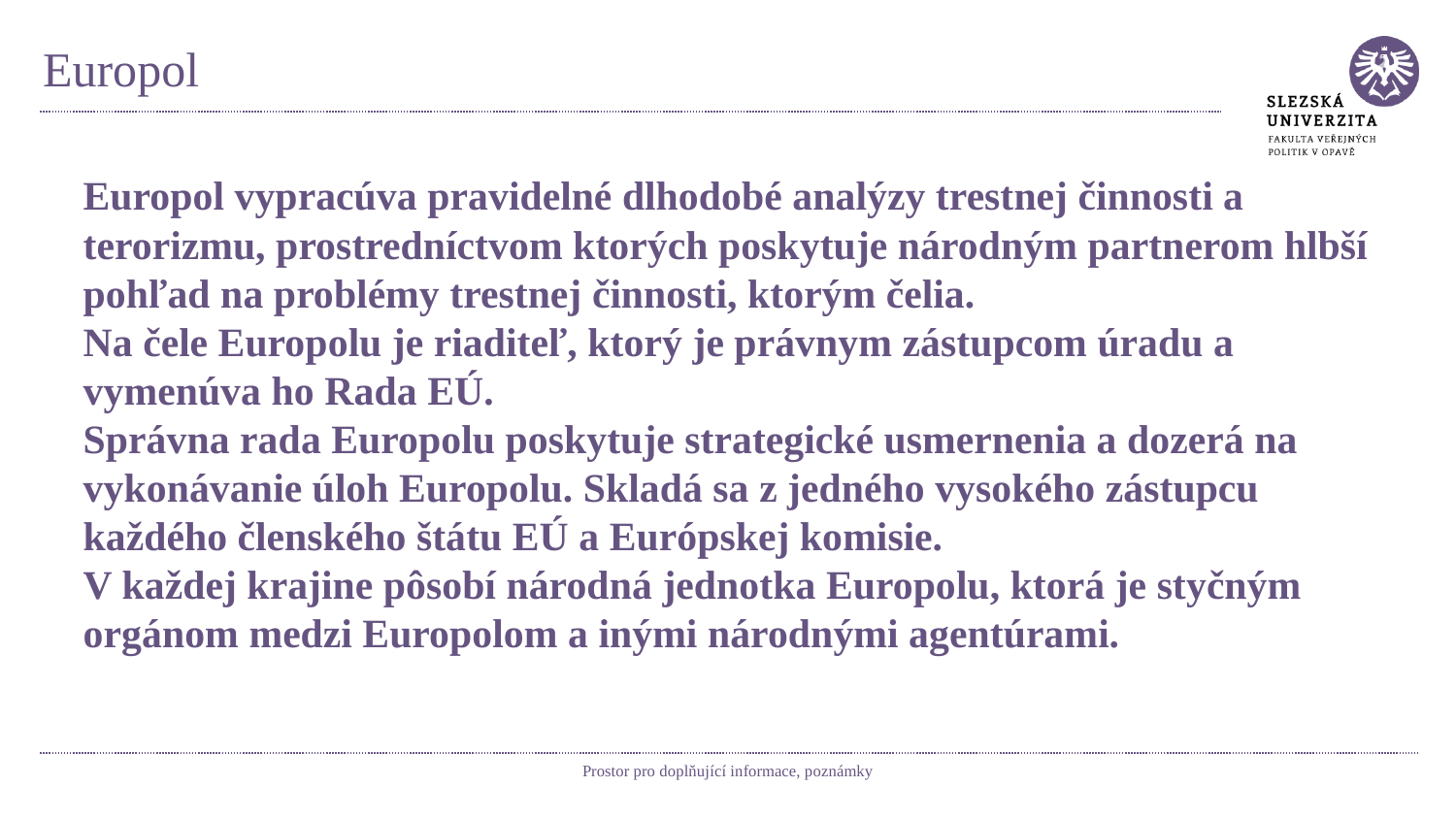

# Europol
Europol vypracúva pravidelné dlhodobé analýzy trestnej činnosti a terorizmu, prostredníctvom ktorých poskytuje národným partnerom hlbší pohľad na problémy trestnej činnosti, ktorým čelia.
Na čele Europolu je riaditeľ, ktorý je právnym zástupcom úradu a vymenúva ho Rada EÚ.
Správna rada Europolu poskytuje strategické usmernenia a dozerá na vykonávanie úloh Europolu. Skladá sa z jedného vysokého zástupcu každého členského štátu EÚ a Európskej komisie.
V každej krajine pôsobí národná jednotka Europolu, ktorá je styčným orgánom medzi Europolom a inými národnými agentúrami.
Prostor pro doplňující informace, poznámky